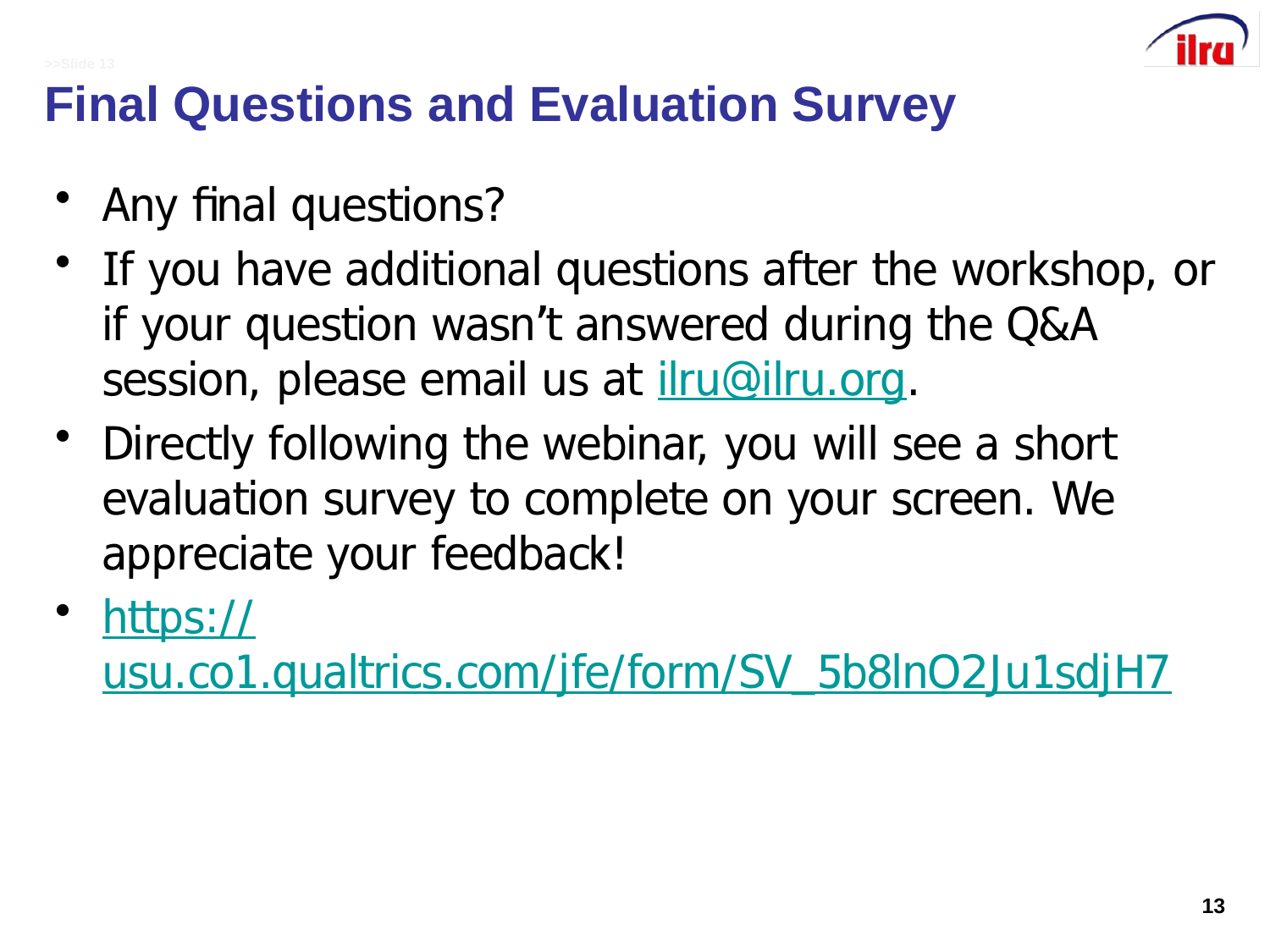

# >>Slide 13 Final Questions and Evaluation Survey
Any final questions?
If you have additional questions after the workshop, or if your question wasn’t answered during the Q&A session, please email us at ilru@ilru.org.
Directly following the webinar, you will see a short evaluation survey to complete on your screen. We appreciate your feedback!
https://usu.co1.qualtrics.com/jfe/form/SV_5b8lnO2Ju1sdjH7
13